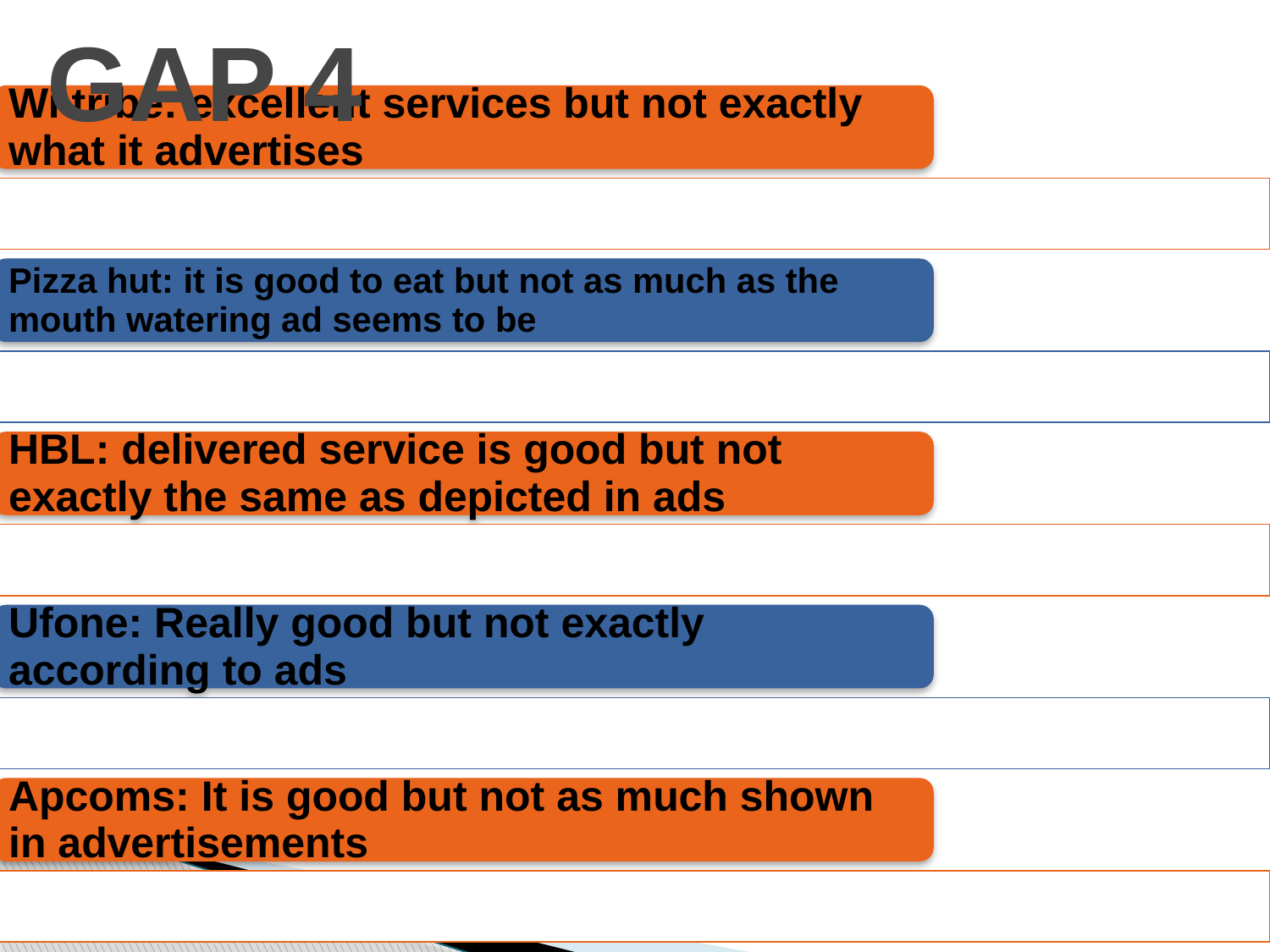

# GAP 4
Wi tribe: excellent services but not exactly what it advertises
Pizza hut: it is good to eat but not as much as the mouth watering ad seems to be
HBL: delivered service is good but not exactly the same as depicted in ads
Ufone: Really good but not exactly according to ads
Apcoms: It is good but not as much shown in advertisements